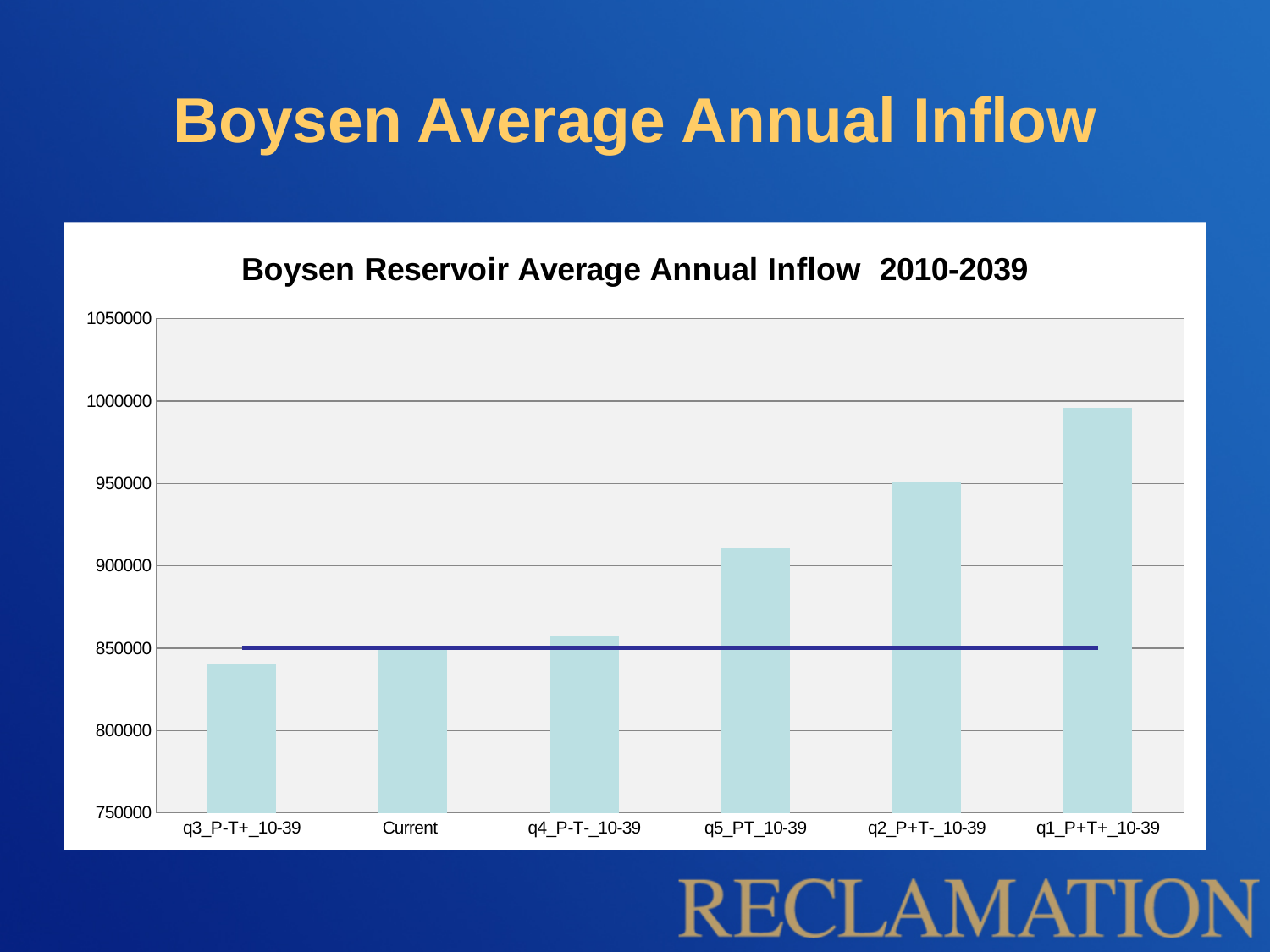

# Boysen Average Annual Inflow

### Chart: Boysen Reservoir Average Annual Inflow  2010-2039

| Category |  |  |
|---|---|---|
| q3_P-T+_10-39 | 840129.0 | 850062.0 |
| Current  | 850062.0 | 850062.0 |
| q4_P-T-_10-39 | 857507.0 | 850062.0 |
| q5_PT_10-39 | 910624.0 | 850062.0 |
| q2_P+T-_10-39 | 950815.0 | 850062.0 |
| q1_P+T+_10-39 | 995893.0 | 850062.0 |